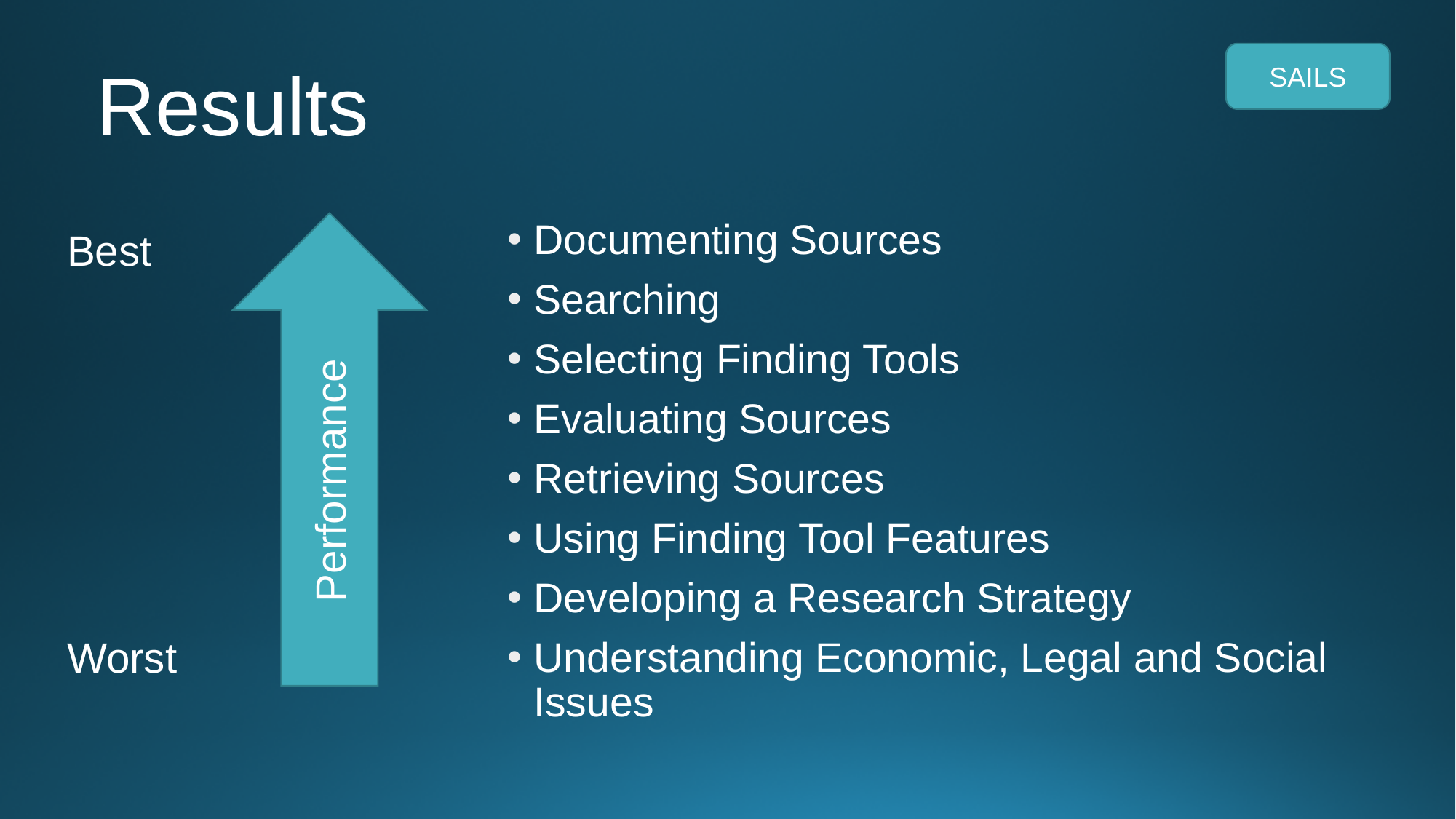

# Results
SAILS

Documenting Sources
Searching
Selecting Finding Tools
Evaluating Sources
Retrieving Sources
Using Finding Tool Features
Developing a Research Strategy
Understanding Economic, Legal and Social Issues
Best

Worst
Performance